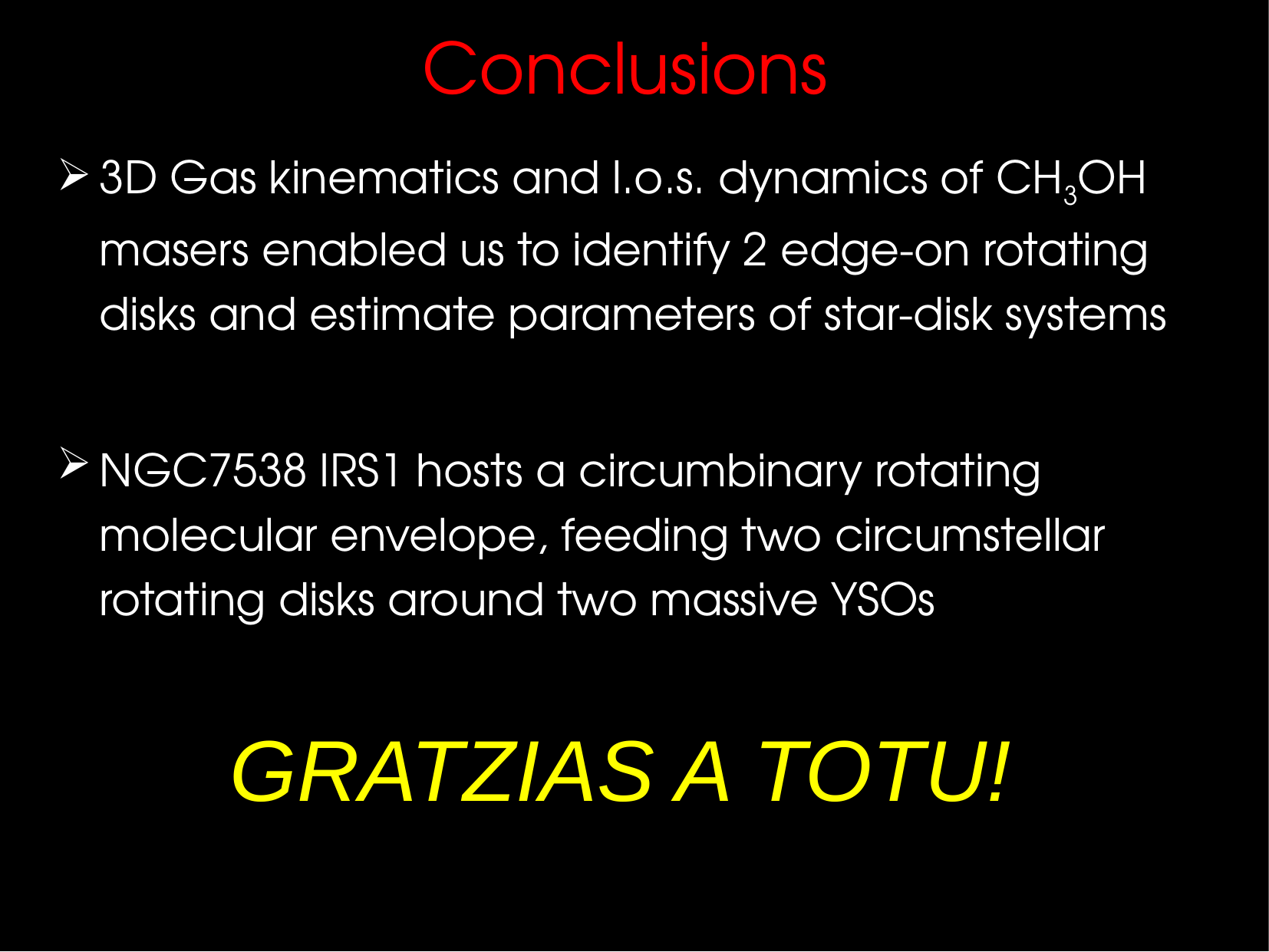

# Conclusions
3D Gas kinematics and l.o.s. dynamics of CH3OH masers enabled us to identify 2 edge-on rotating disks and estimate parameters of star-disk systems

NGC7538 IRS1 hosts a circumbinary rotating molecular envelope, feeding two circumstellar rotating disks around two massive YSOs

GRATZIAS A TOTU!